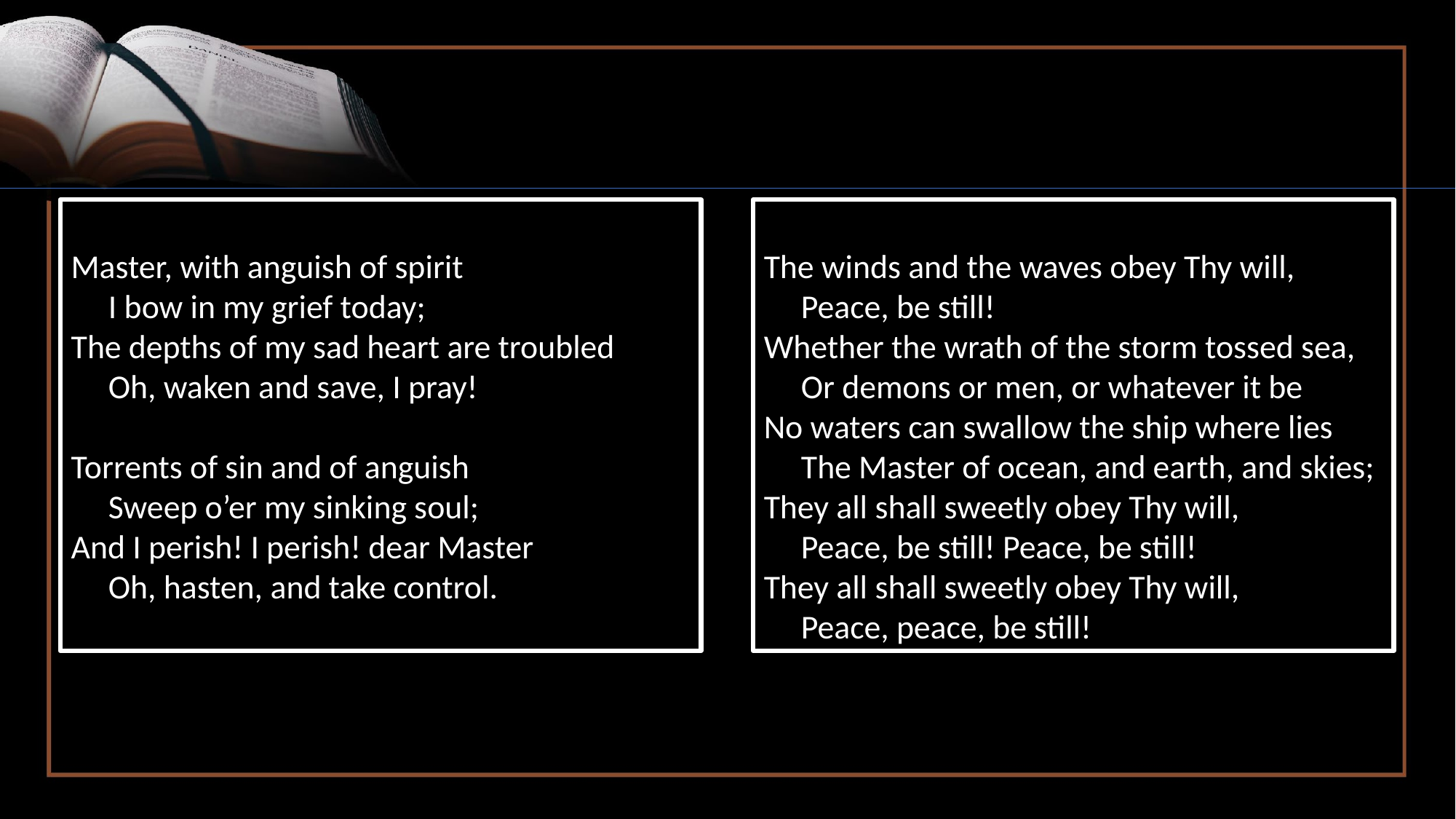

Master, with anguish of spirit
     I bow in my grief today;
The depths of my sad heart are troubled
     Oh, waken and save, I pray!
Torrents of sin and of anguish
     Sweep o’er my sinking soul;
And I perish! I perish! dear Master
     Oh, hasten, and take control.
The winds and the waves obey Thy will,
     Peace, be still!
Whether the wrath of the storm tossed sea,
     Or demons or men, or whatever it be
No waters can swallow the ship where lies
     The Master of ocean, and earth, and skies;
They all shall sweetly obey Thy will,
     Peace, be still! Peace, be still!
They all shall sweetly obey Thy will,
     Peace, peace, be still!